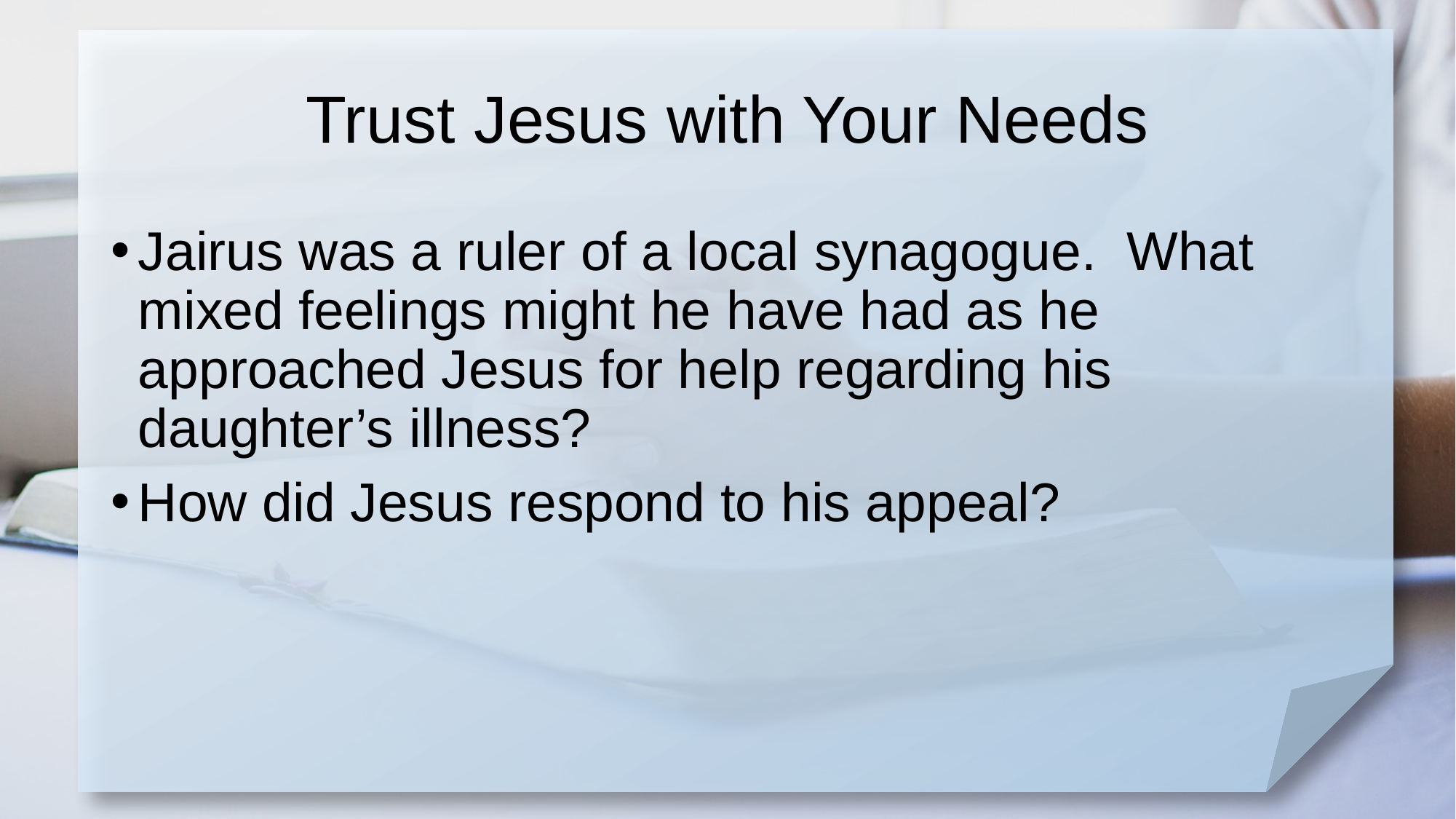

# Trust Jesus with Your Needs
Jairus was a ruler of a local synagogue.  What mixed feelings might he have had as he approached Jesus for help regarding his daughter’s illness?
How did Jesus respond to his appeal?